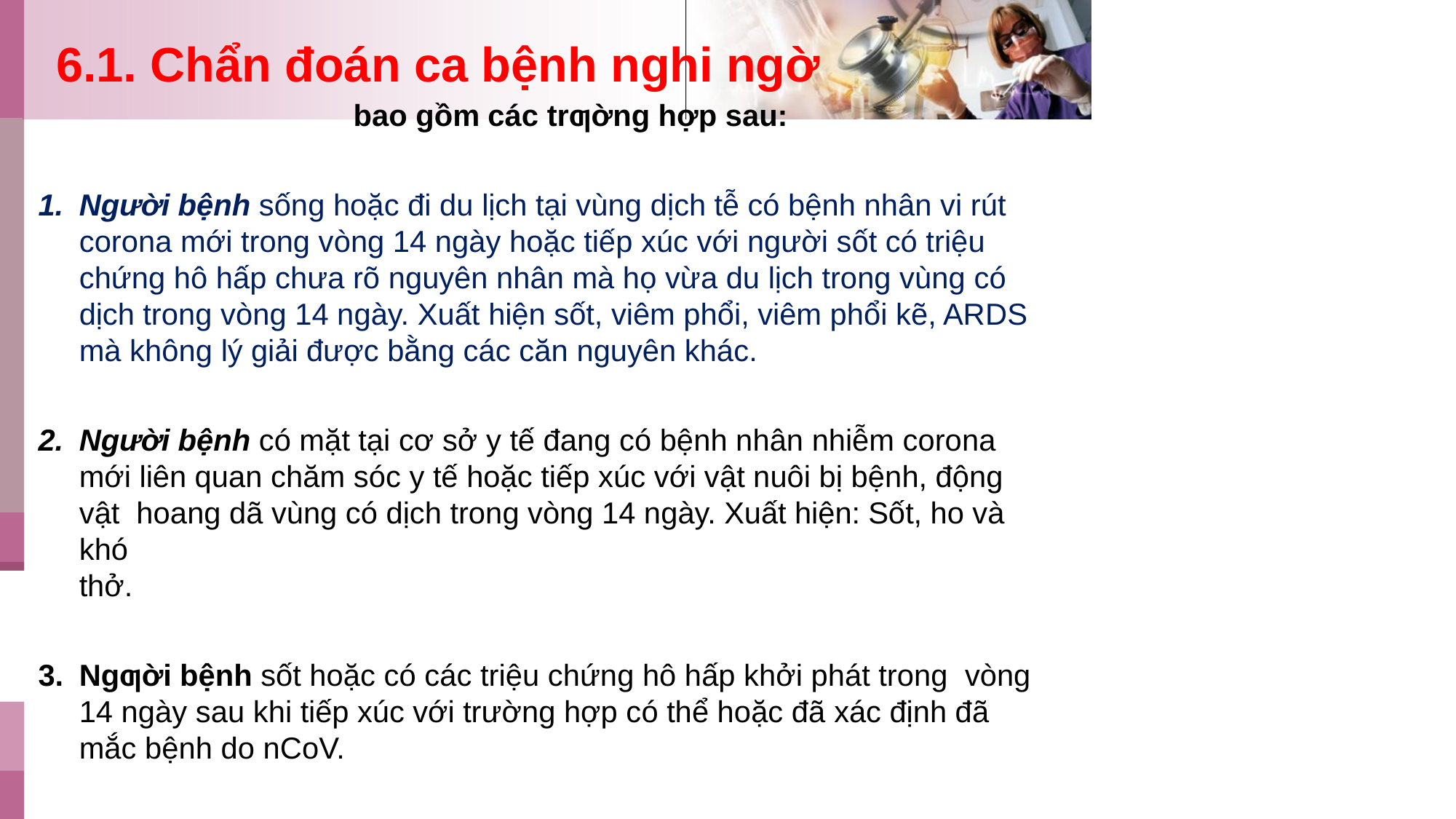

# 6.1. Chẩn đoán ca bệnh nghi ngờ
bao gồm các trƣờng hợp sau:

Người bệnh sống hoặc đi du lịch tại vùng dịch tễ có bệnh nhân vi rút  corona mới trong vòng 14 ngày hoặc tiếp xúc với người sốt có triệu  chứng hô hấp chưa rõ nguyên nhân mà họ vừa du lịch trong vùng có  dịch trong vòng 14 ngày. Xuất hiện sốt, viêm phổi, viêm phổi kẽ, ARDS  mà không lý giải được bằng các căn nguyên khác.

Người bệnh có mặt tại cơ sở y tế đang có bệnh nhân nhiễm corona  mới liên quan chăm sóc y tế hoặc tiếp xúc với vật nuôi bị bệnh, động vật  hoang dã vùng có dịch trong vòng 14 ngày. Xuất hiện: Sốt, ho và khó
thở.

Ngƣời bệnh sốt hoặc có các triệu chứng hô hấp khởi phát trong  vòng 14 ngày sau khi tiếp xúc với trường hợp có thể hoặc đã xác định đã  mắc bệnh do nCoV.